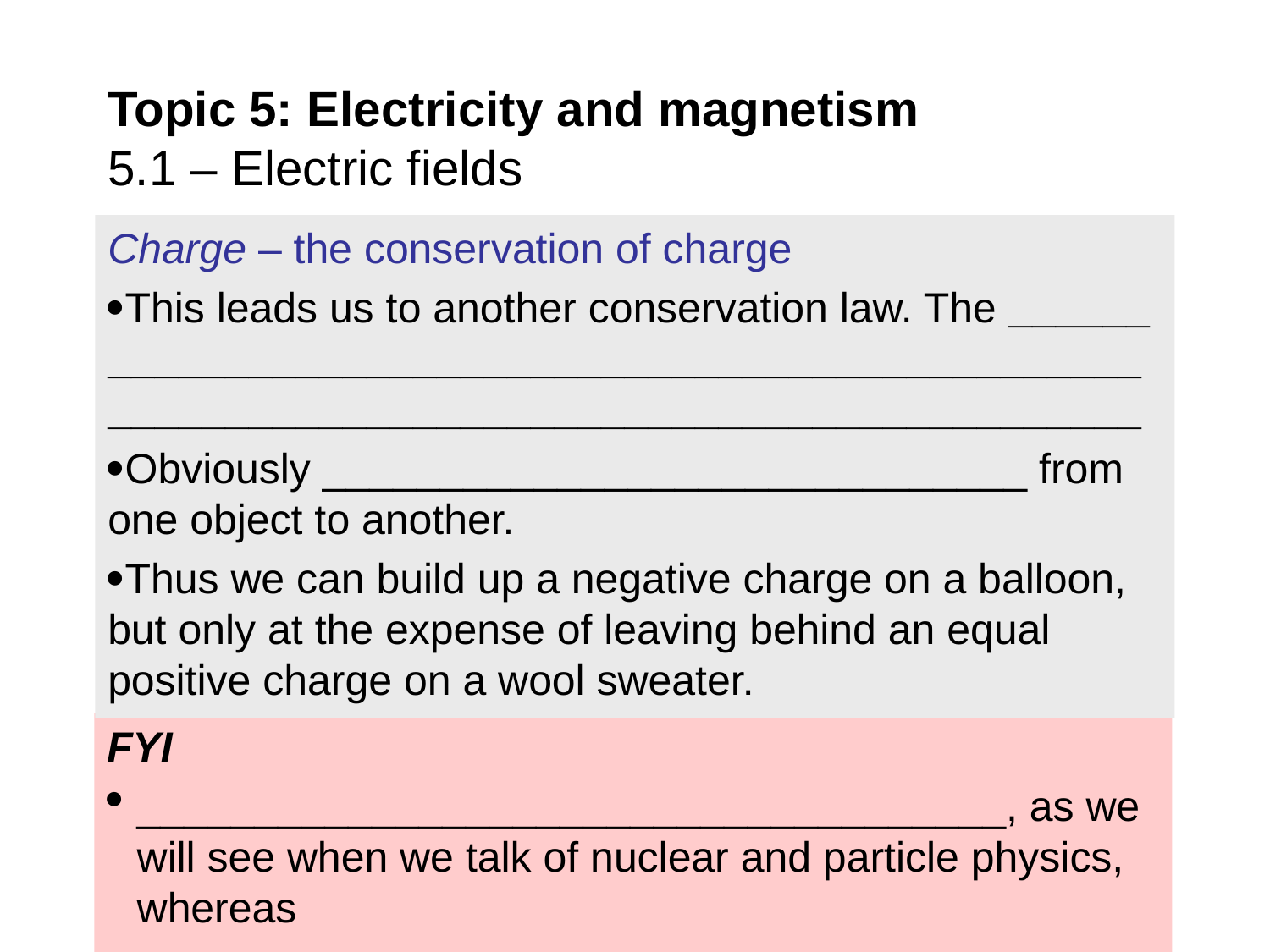

# Topic 5: Electricity and magnetism 5.1 – Electric fields
Charge – the conservation of charge
•This leads us to another conservation law. The ______ ________________________________________________________________________________________
•Obviously ______________________________ from one object to another.
•Thus we can build up a negative charge on a balloon, but only at the expense of leaving behind an equal positive charge on a wool sweater.
FYI
_____________________________________, as we will see when we talk of nuclear and particle physics, whereas ____________________________________.